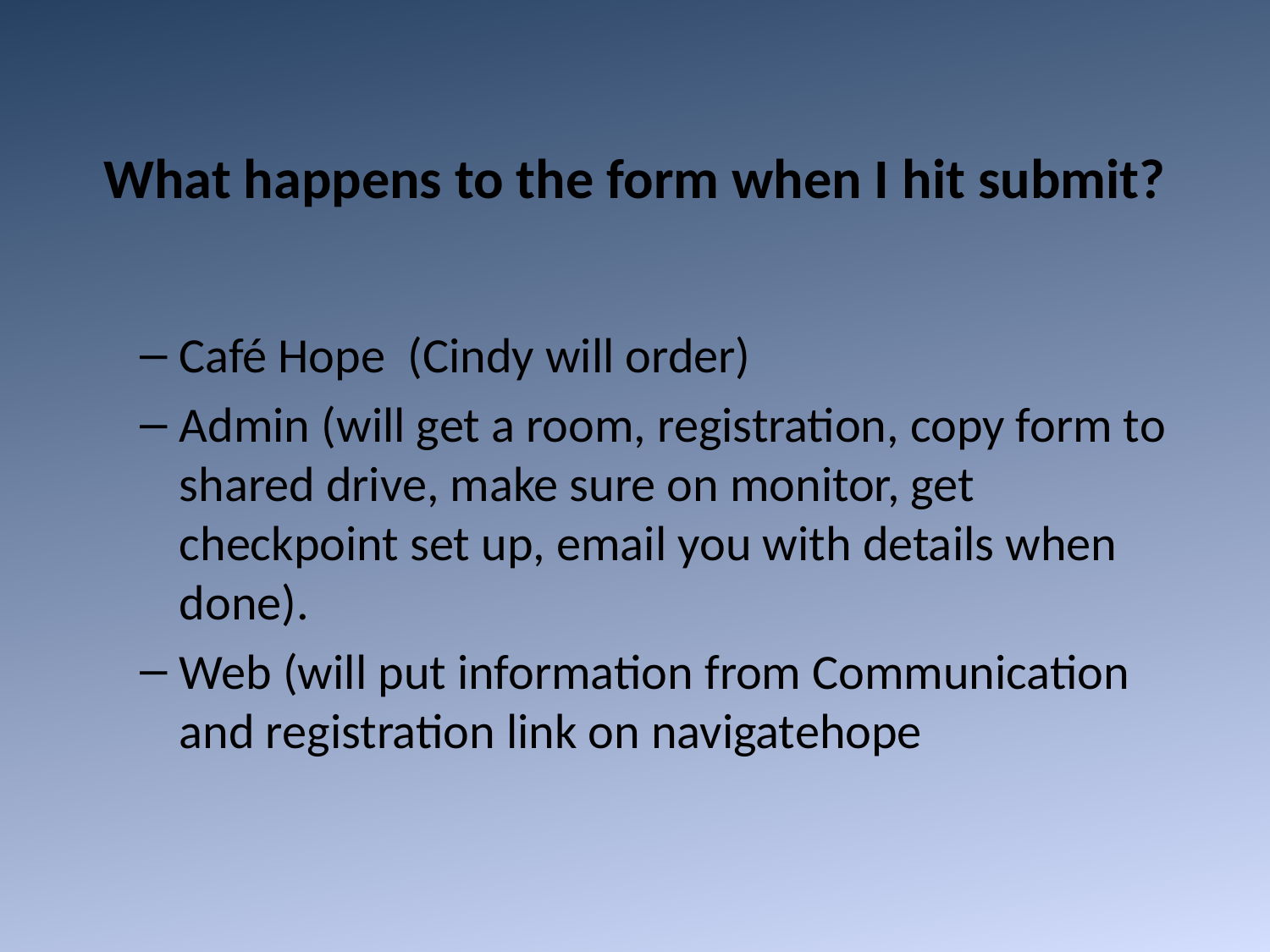

# What happens to the form when I hit submit?
Café Hope  (Cindy will order)
Admin (will get a room, registration, copy form to shared drive, make sure on monitor, get checkpoint set up, email you with details when done).
Web (will put information from Communication and registration link on navigatehope